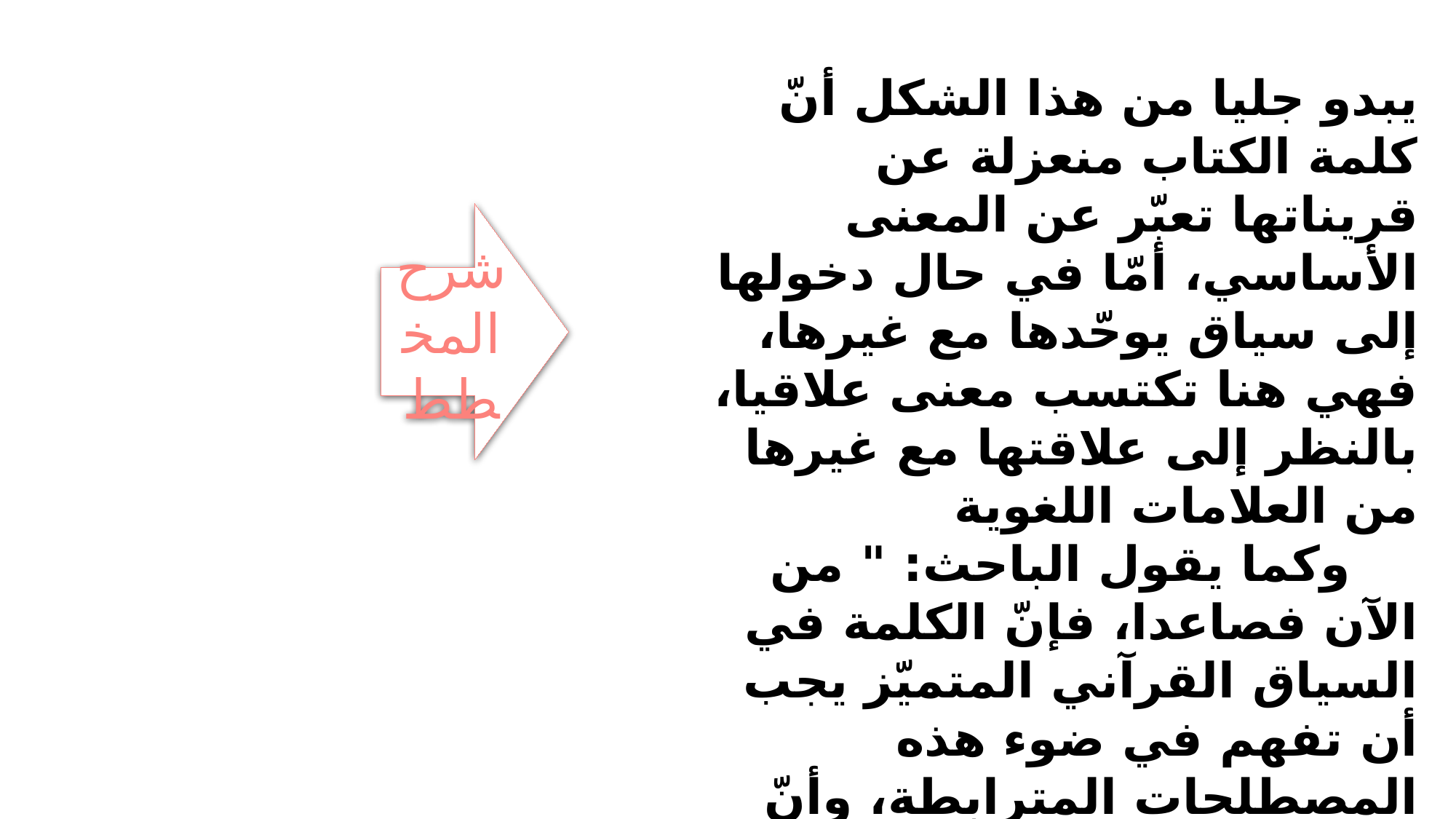

يبدو جليا من هذا الشكل أنّ كلمة الكتاب منعزلة عن قريناتها تعبّر عن المعنى الأساسي، أمّا في حال دخولها إلى سياق يوحّدها مع غيرها، فهي هنا تكتسب معنى علاقيا، بالنظر إلى علاقتها مع غيرها من العلامات اللغوية
    وكما يقول الباحث: " من الآن فصاعدا، فإنّ الكلمة في السياق القرآني المتميّز يجب أن تفهم في ضوء هذه المصطلحات المترابطة، وأنّ هذا الترابط وحده يعطي كلمة "كتاب" طابعا دلاليا مميّزا جدا، أعني بنية معنى خاصة ومعقّدة ما كانت الكلمة لتكتسبها لو أنّها بقيت خارج هذا النظام”.
شرح المخطط